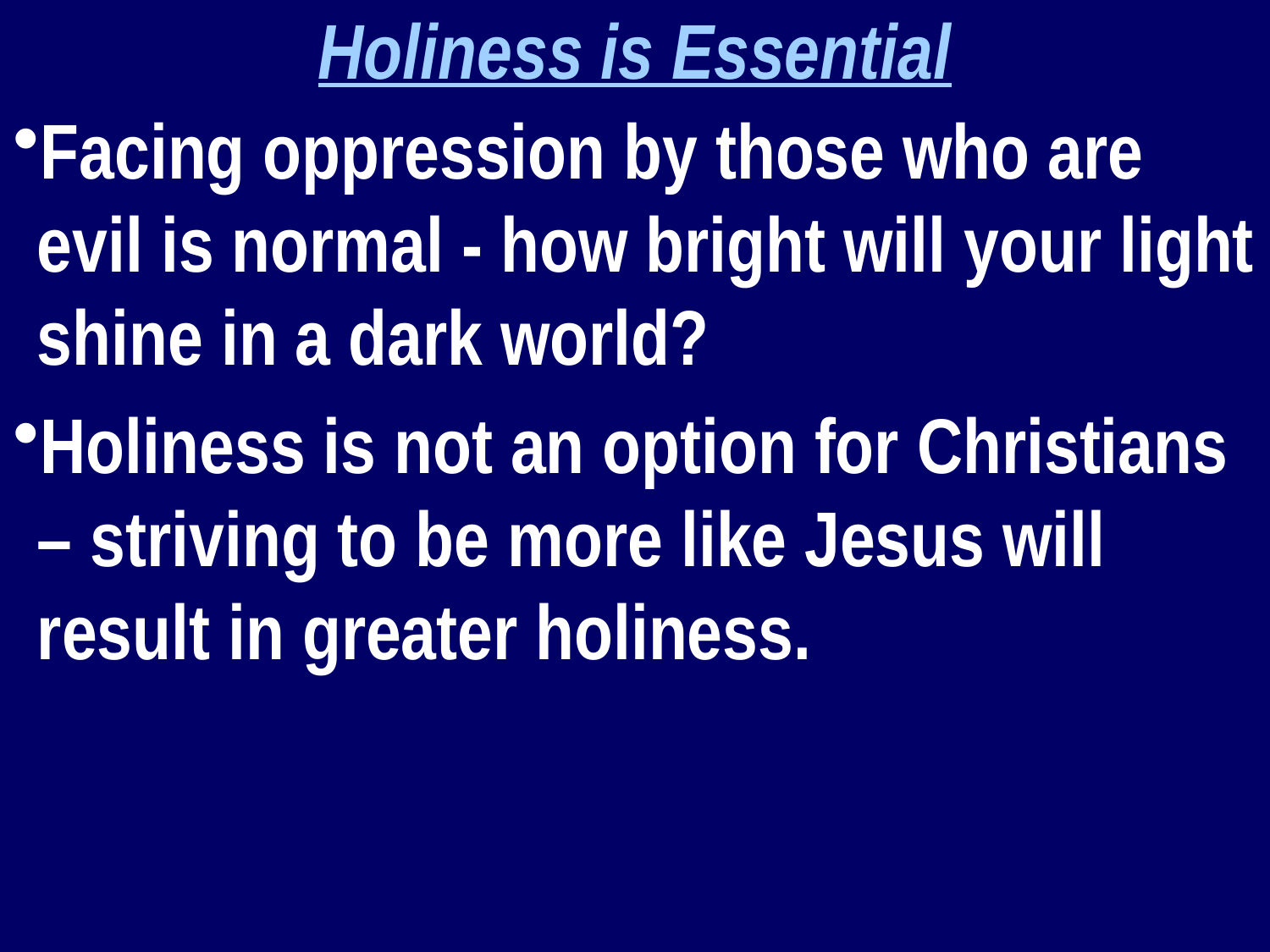

Holiness is Essential
Facing oppression by those who are evil is normal - how bright will your light shine in a dark world?
Holiness is not an option for Christians – striving to be more like Jesus will result in greater holiness.